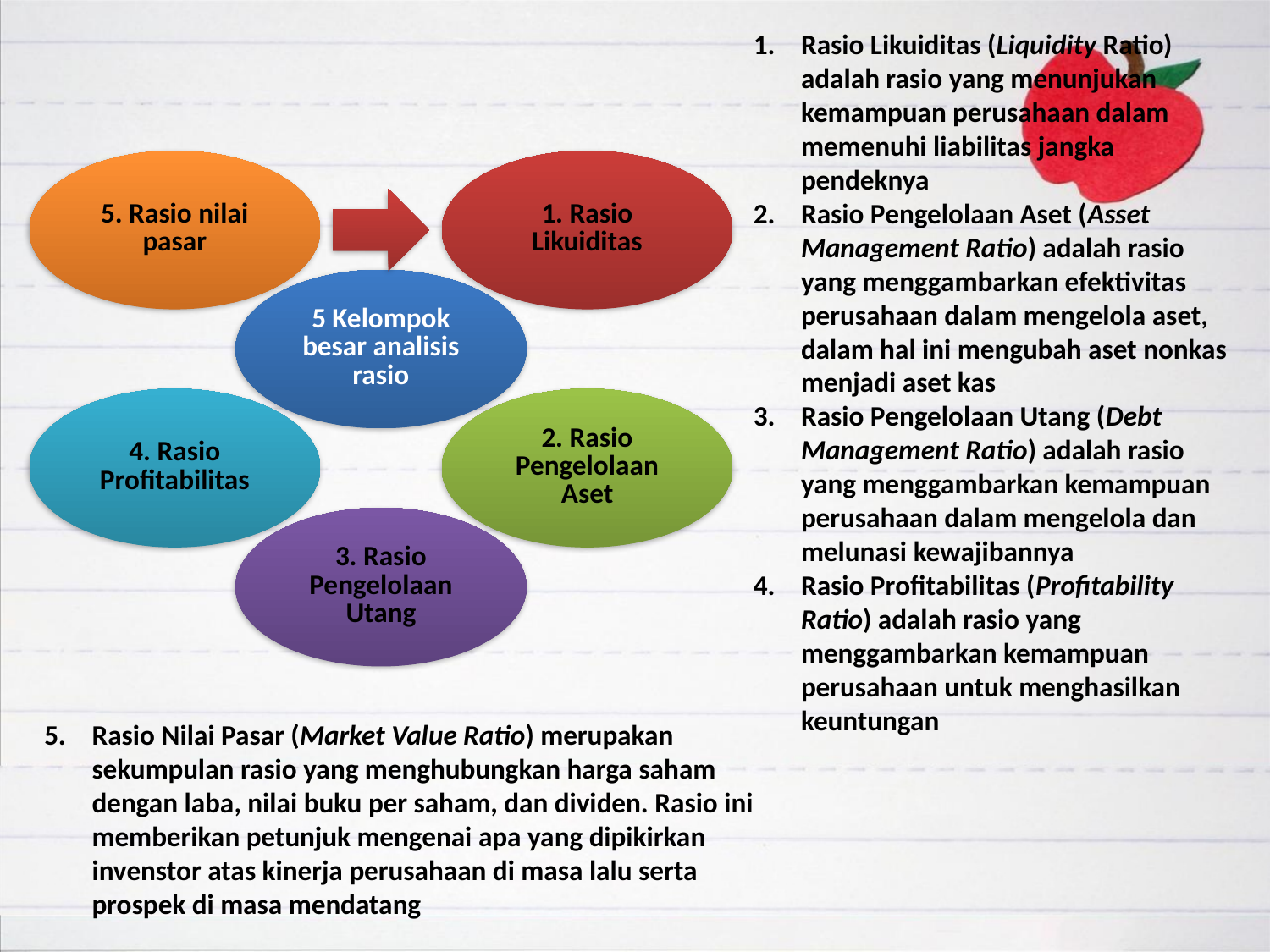

Rasio Likuiditas (Liquidity Ratio) adalah rasio yang menunjukan kemampuan perusahaan dalam memenuhi liabilitas jangka pendeknya
Rasio Pengelolaan Aset (Asset Management Ratio) adalah rasio yang menggambarkan efektivitas perusahaan dalam mengelola aset, dalam hal ini mengubah aset nonkas menjadi aset kas
Rasio Pengelolaan Utang (Debt Management Ratio) adalah rasio yang menggambarkan kemampuan perusahaan dalam mengelola dan melunasi kewajibannya
Rasio Profitabilitas (Profitability Ratio) adalah rasio yang menggambarkan kemampuan perusahaan untuk menghasilkan keuntungan
5 Kelompok besar analisis rasio
1. Rasio Likuiditas
2. Rasio Pengelolaan Aset
3. Rasio Pengelolaan Utang
5. Rasio nilai pasar
4. Rasio Profitabilitas

5.	Rasio Nilai Pasar (Market Value Ratio) merupakan sekumpulan rasio yang menghubungkan harga saham dengan laba, nilai buku per saham, dan dividen. Rasio ini memberikan petunjuk mengenai apa yang dipikirkan invenstor atas kinerja perusahaan di masa lalu serta prospek di masa mendatang